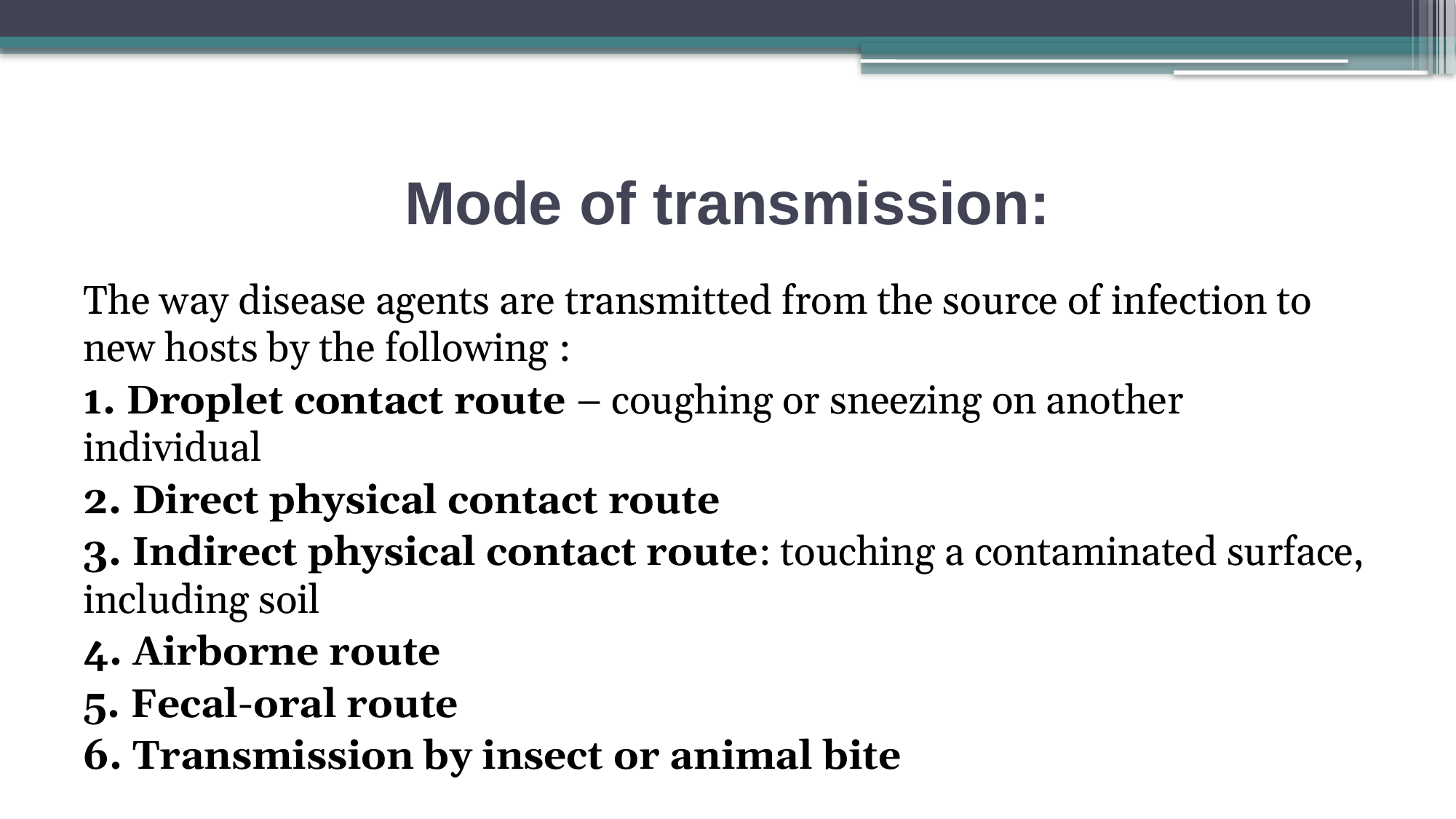

# Mode of transmission:
The way disease agents are transmitted from the source of infection to new hosts by the following :
1. Droplet contact route – coughing or sneezing on another individual
2. Direct physical contact route
3. Indirect physical contact route: touching a contaminated surface, including soil
4. Airborne route
5. Fecal-oral route
6. Transmission by insect or animal bite